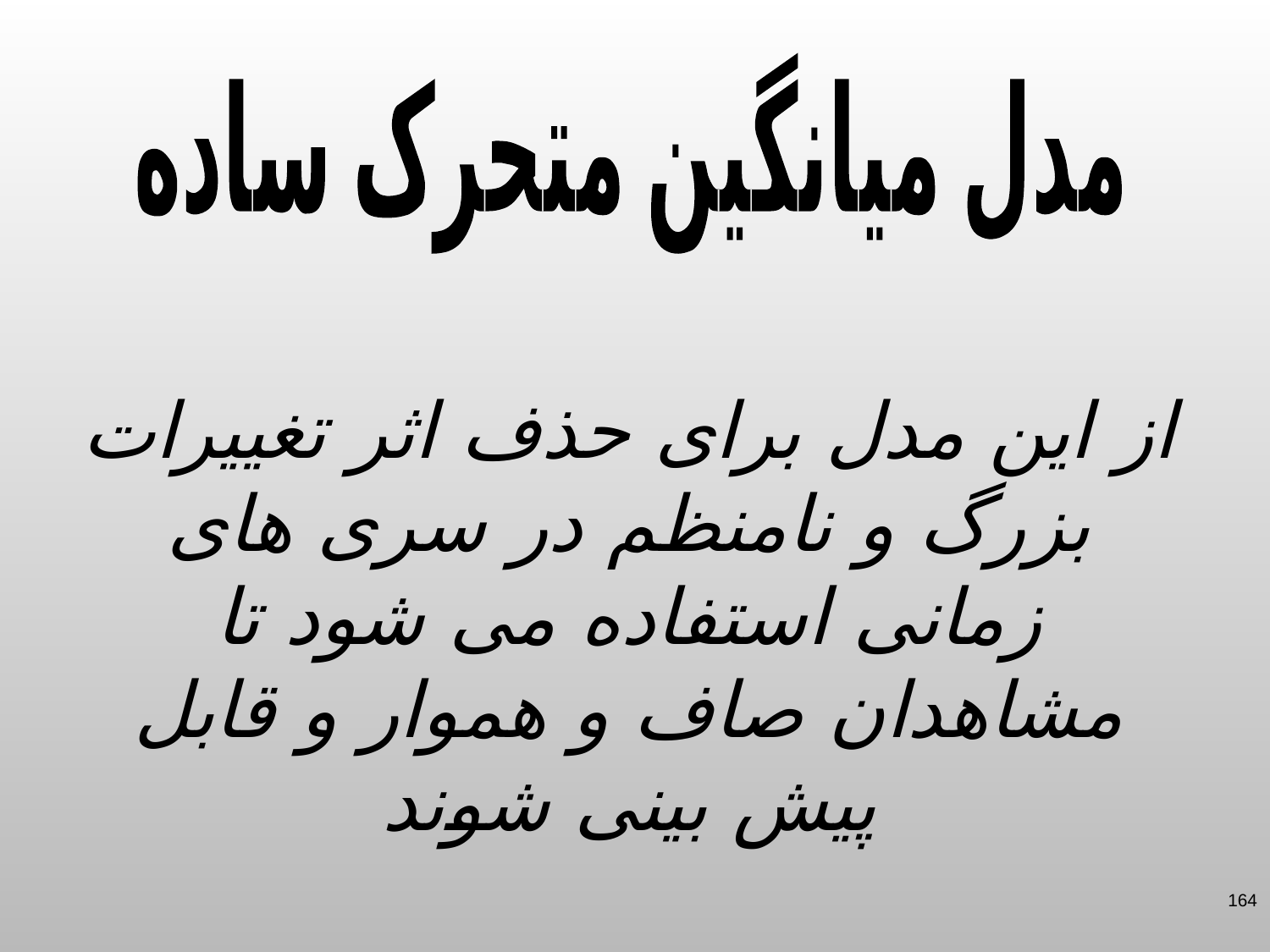

مدل میانگین متحرک ساده
از این مدل برای حذف اثر تغییرات بزرگ و نامنظم در سری های زمانی استفاده می شود تا مشاهدان صاف و هموار و قابل پیش بینی شوند
164